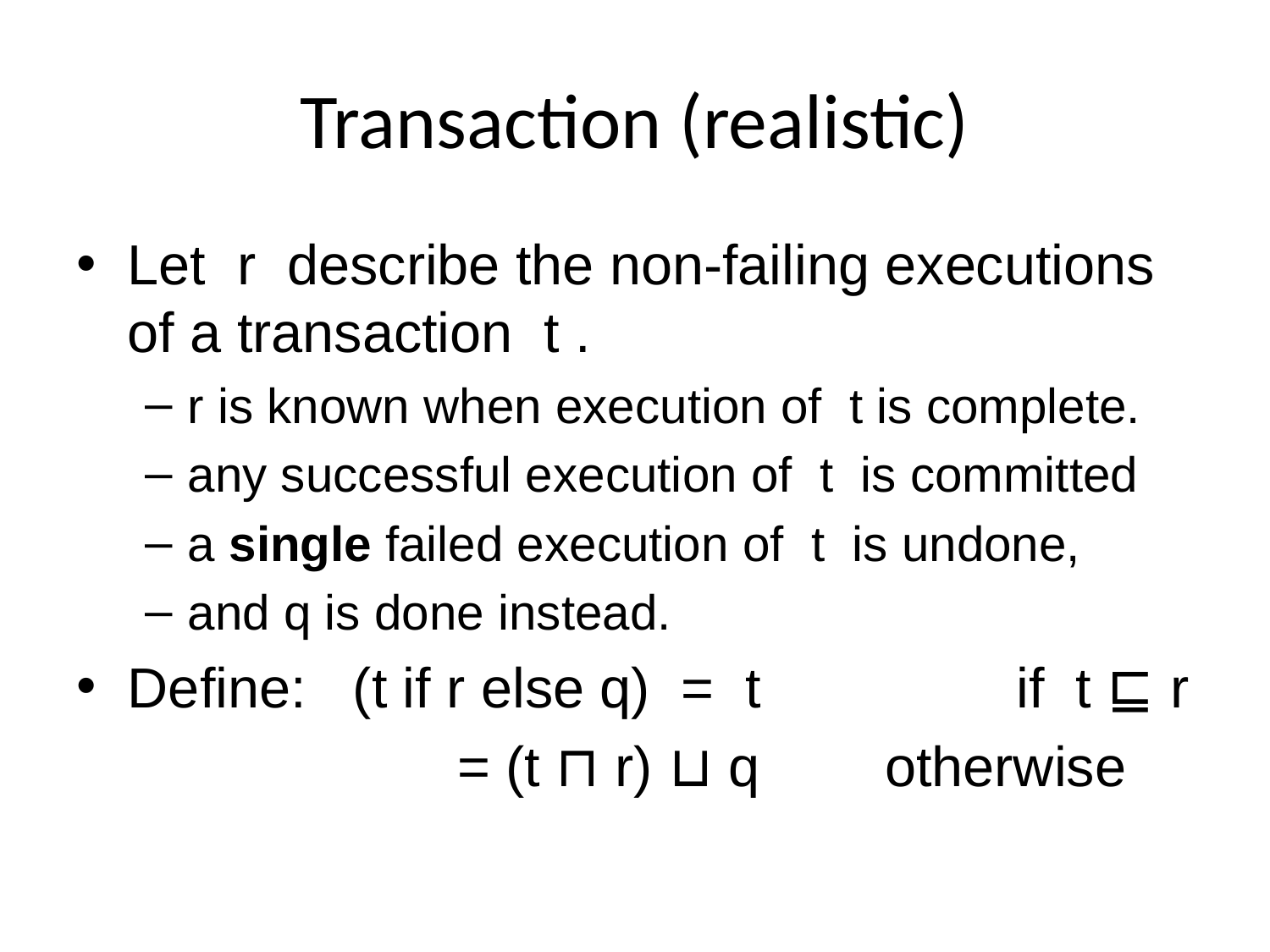

# Transaction (realistic)
Let  r  describe the non-failing executions of a transaction  t .
r is known when execution of  t is complete.
any successful execution of  t  is committed
a single failed execution of  t  is undone,
and q is done instead.
Define:   (t if r else q)  =  t 		if  t ⊑ r
		     	= (t ⊓ r) ⊔ q	   otherwise